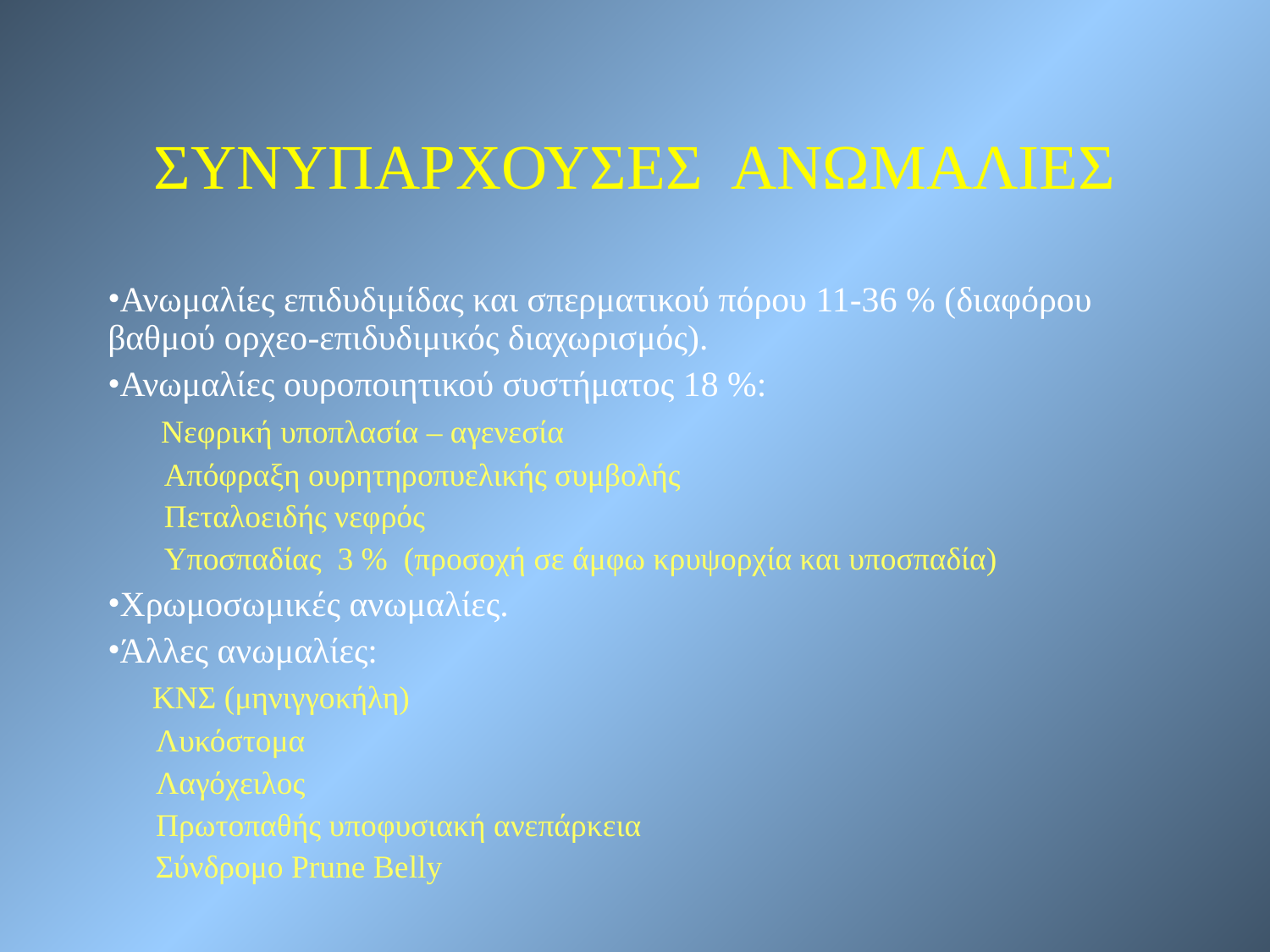

ΣΥΝΥΠΑΡΧΟΥΣΕΣ  ΑΝΩΜΑΛΙΕΣ
Ανωμαλίες επιδυδιμίδας και σπερματικού πόρου 11-36 % (διαφόρου βαθμού ορχεο-επιδυδιμικός διαχωρισμός).
Ανωμαλίες ουροποιητικού συστήματος 18 %:
      Νεφρική υποπλασία – αγενεσία
       Απόφραξη ουρητηροπυελικής συμβολής
       Πεταλοειδής νεφρός
       Υποσπαδίας  3 %  (προσοχή σε άμφω κρυψορχία και υποσπαδία)
Χρωμοσωμικές ανωμαλίες.
Άλλες ανωμαλίες:
     ΚΝΣ (μηνιγγοκήλη)
      Λυκόστομα
      Λαγόχειλος
      Πρωτοπαθής υποφυσιακή ανεπάρκεια
	Σύνδρομο Prune Belly